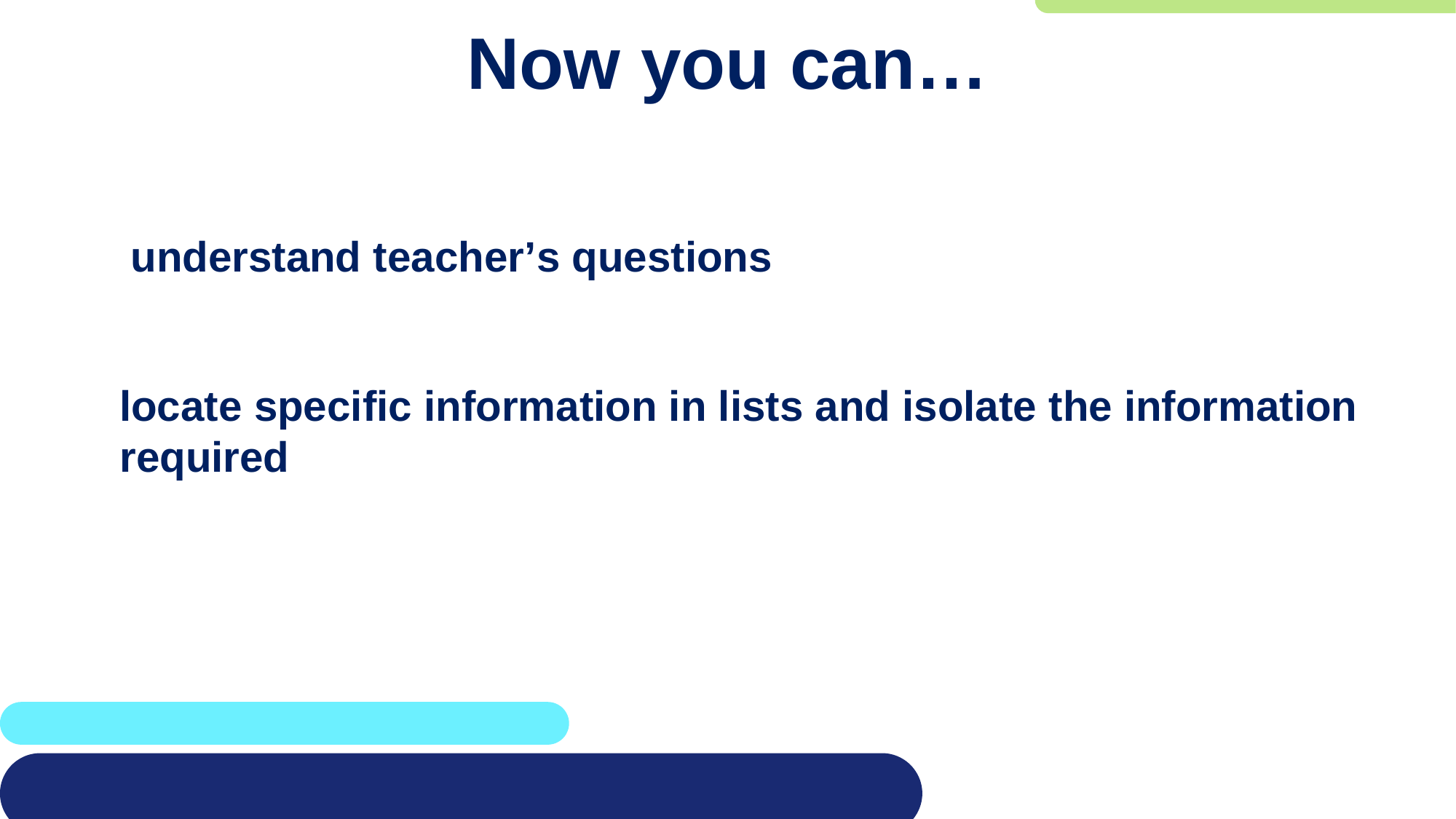

# Now you can…
 understand teacher’s questions
locate specific information in lists and isolate the information required